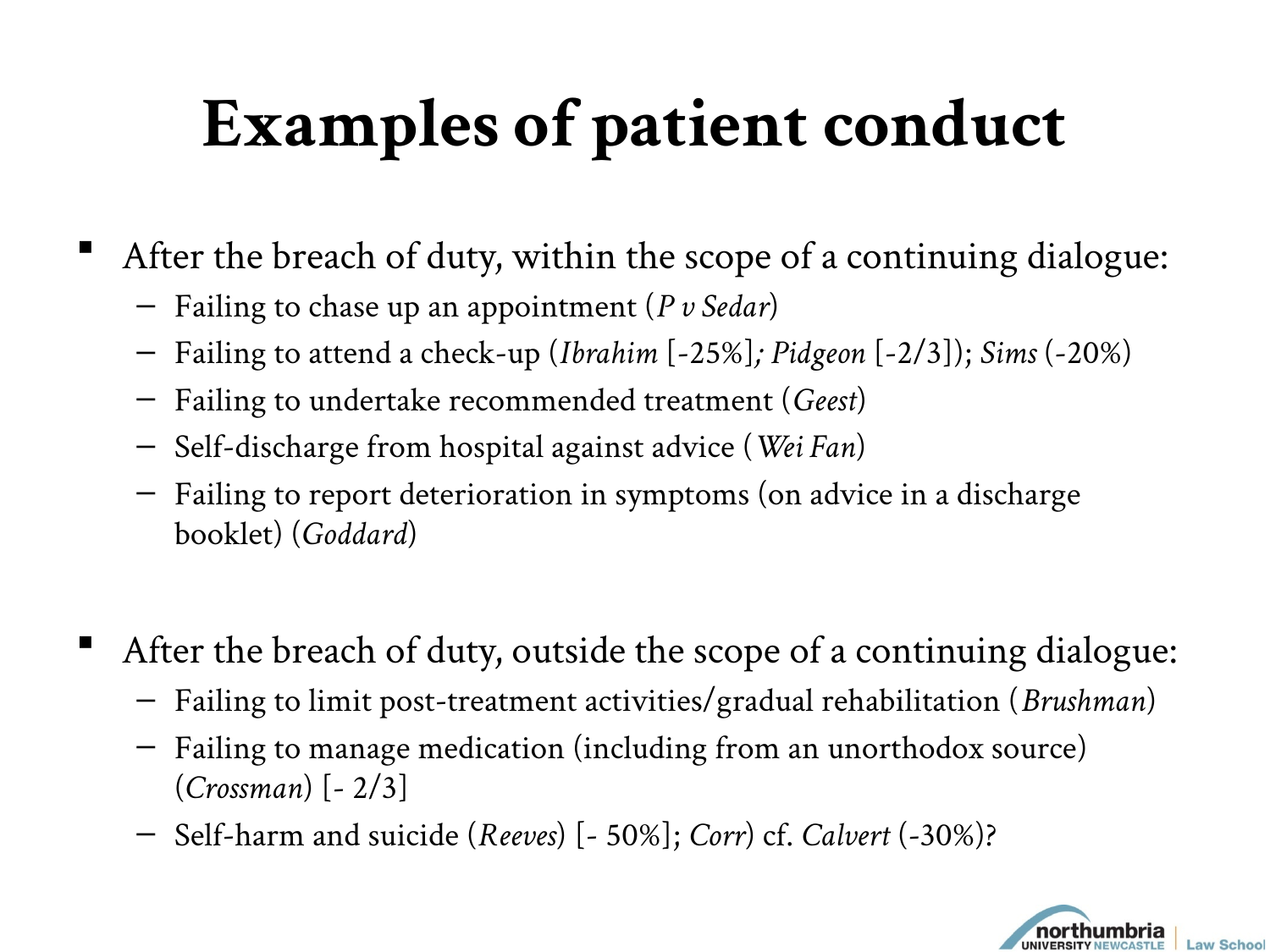

# Examples of patient conduct
After the breach of duty, within the scope of a continuing dialogue:
Failing to chase up an appointment (P v Sedar)
Failing to attend a check-up (Ibrahim [-25%]; Pidgeon [-2/3]); Sims (-20%)
Failing to undertake recommended treatment (Geest)
Self-discharge from hospital against advice (Wei Fan)
Failing to report deterioration in symptoms (on advice in a discharge booklet) (Goddard)

After the breach of duty, outside the scope of a continuing dialogue:
Failing to limit post-treatment activities/gradual rehabilitation (Brushman)
Failing to manage medication (including from an unorthodox source) (Crossman) [- 2/3]
Self-harm and suicide (Reeves) [- 50%]; Corr) cf. Calvert (-30%)?